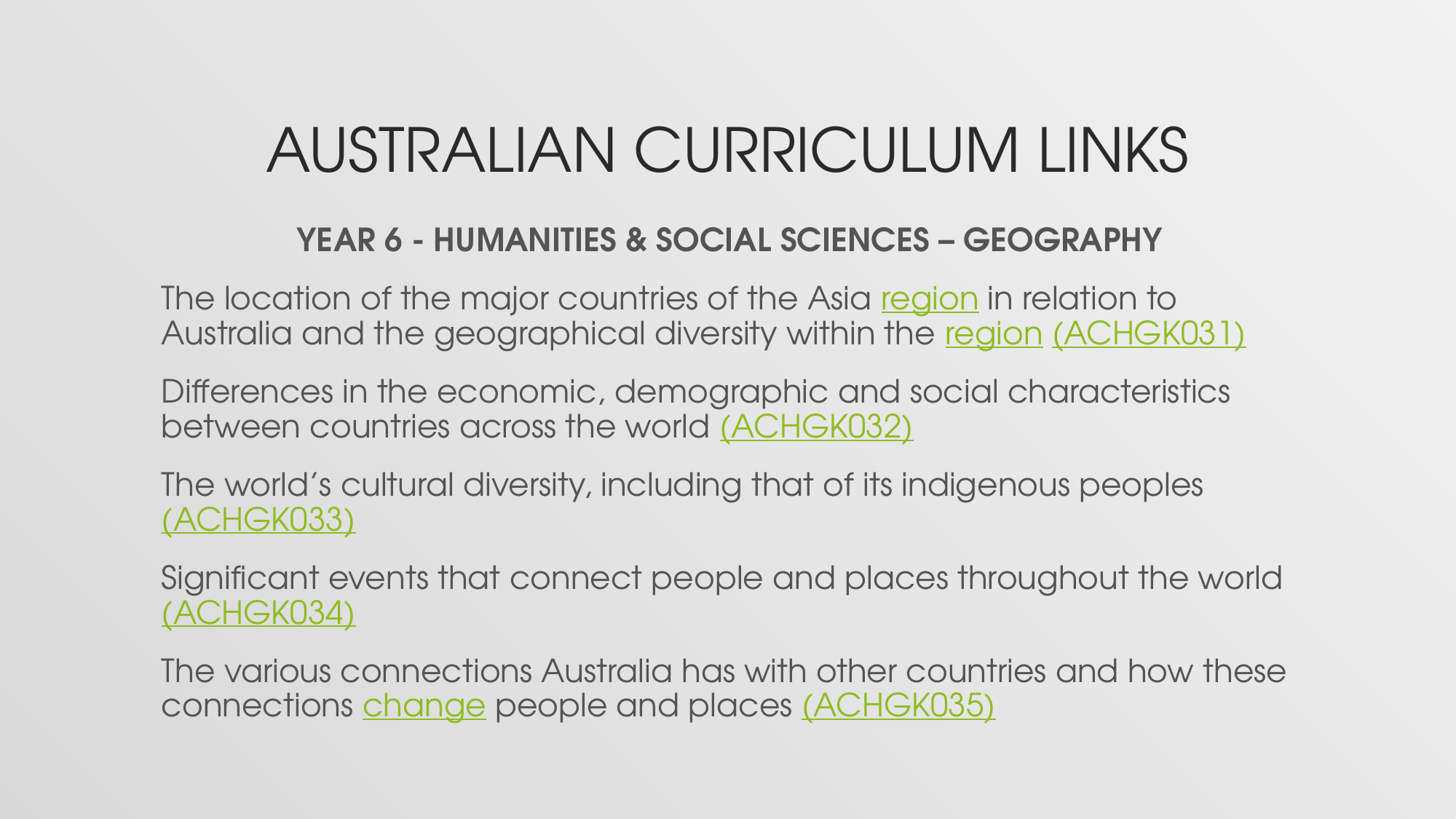

# Australian Curriculum links
YEAR 6 - HUMANITIES & SOCIAL SCIENCES – GEOGRAPHY
The location of the major countries of the Asia region in relation to Australia and the geographical diversity within the region (ACHGK031)
Differences in the economic, demographic and social characteristics between countries across the world (ACHGK032)
The world’s cultural diversity, including that of its indigenous peoples (ACHGK033)
Significant events that connect people and places throughout the world (ACHGK034)
The various connections Australia has with other countries and how these connections change people and places (ACHGK035)